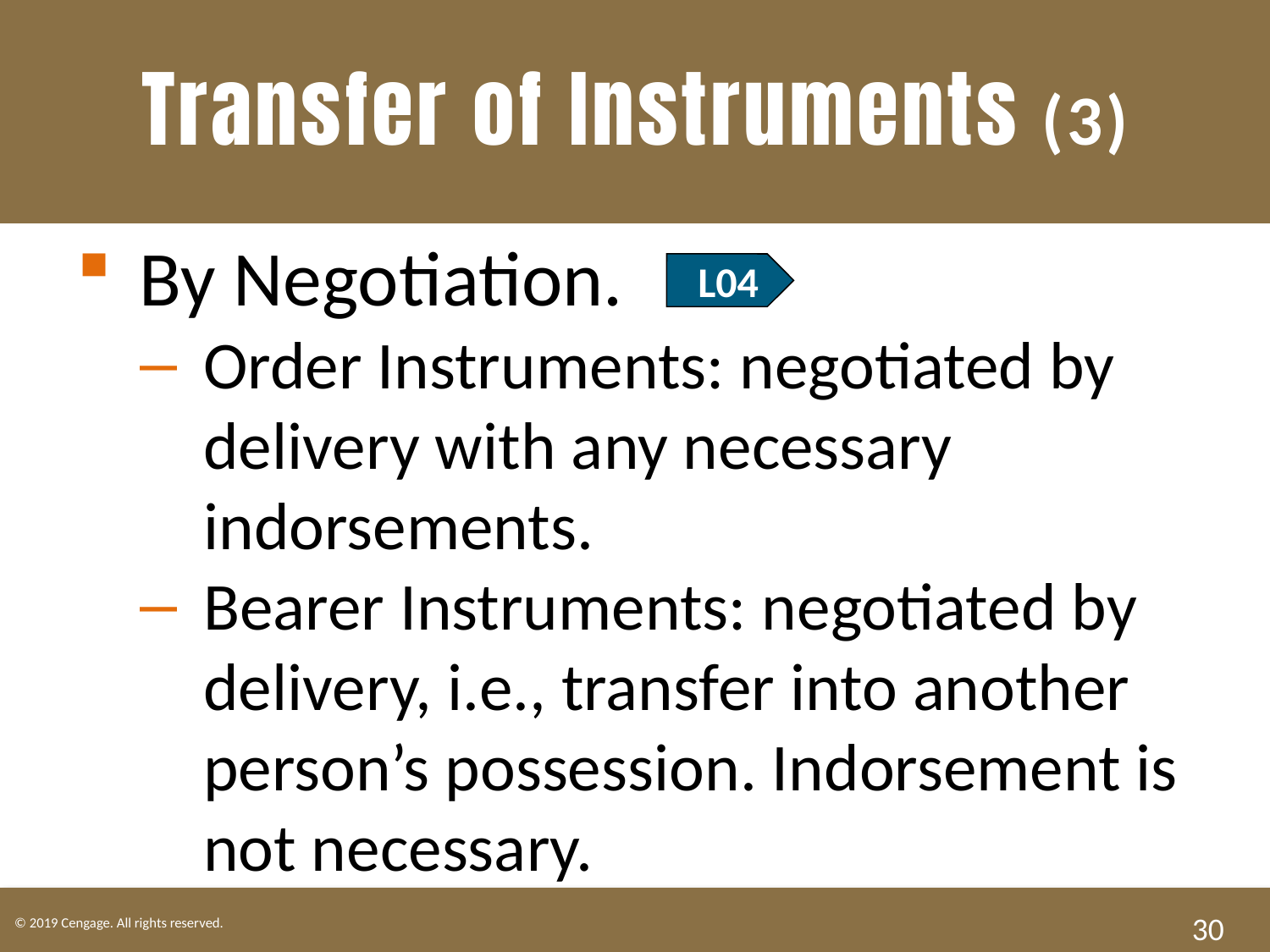

# Transfer of Instruments (3)
By Negotiation.
Order Instruments: negotiated by delivery with any necessary indorsements.
Bearer Instruments: negotiated by delivery, i.e., transfer into another person’s possession. Indorsement is not necessary.
 L04
30